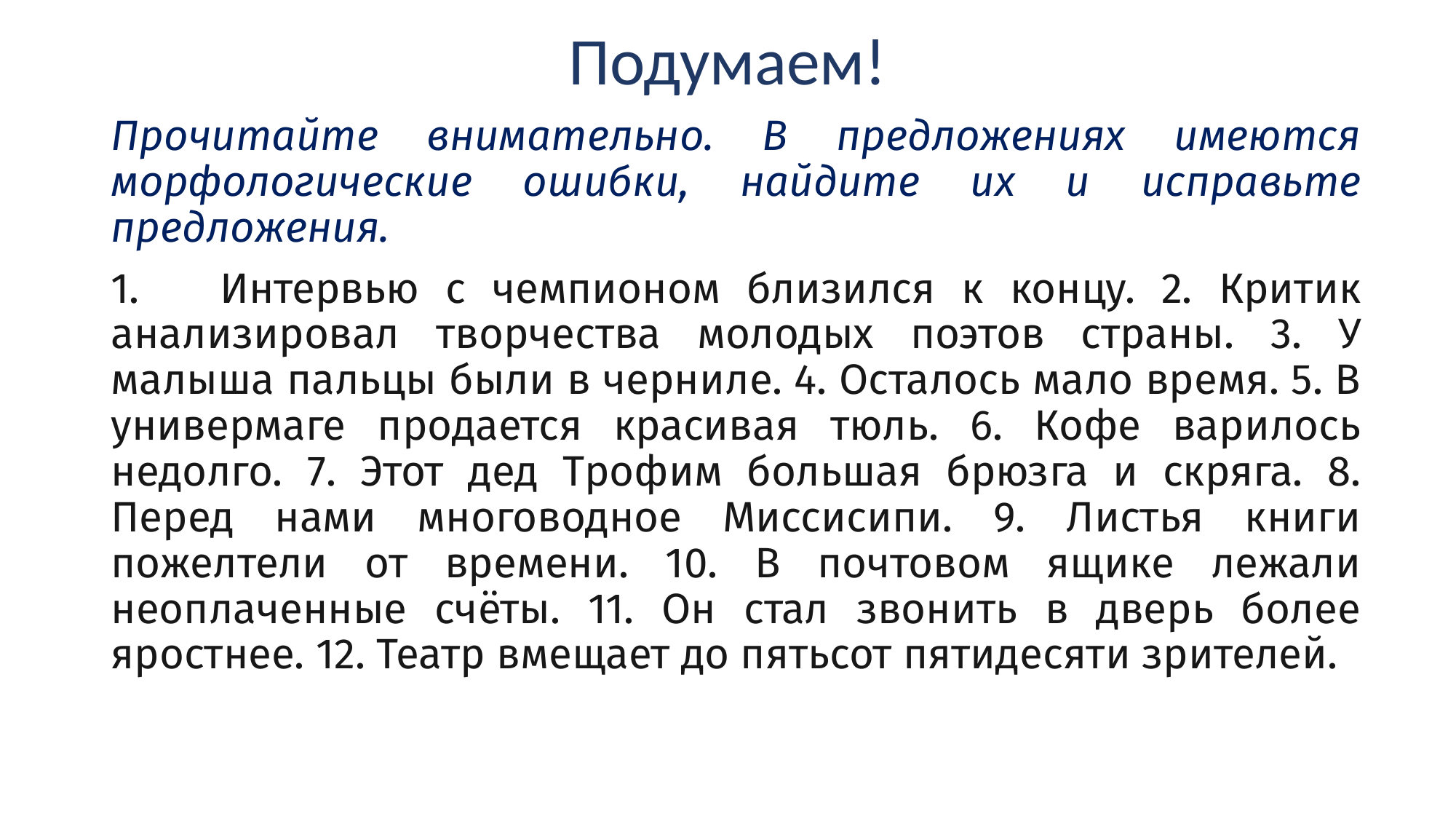

# Подумаем!
Прочитайте внимательно. В предложениях имеются морфологические ошибки, найдите их и исправьте предложения.
1.	Интервью с чемпионом близился к концу. 2. Критик анализировал творчества молодых поэтов страны. 3. У малыша пальцы были в черниле. 4. Осталось мало время. 5. В универмаге продается красивая тюль. 6. Кофе варилось недолго. 7. Этот дед Трофим большая брюзга и скряга. 8. Перед нами многоводное Миссисипи. 9. Листья книги пожелтели от времени. 10. В почтовом ящике лежали неоплаченные счёты. 11. Он стал звонить в дверь более яростнее. 12. Театр вмещает до пятьсот пятидесяти зрителей.